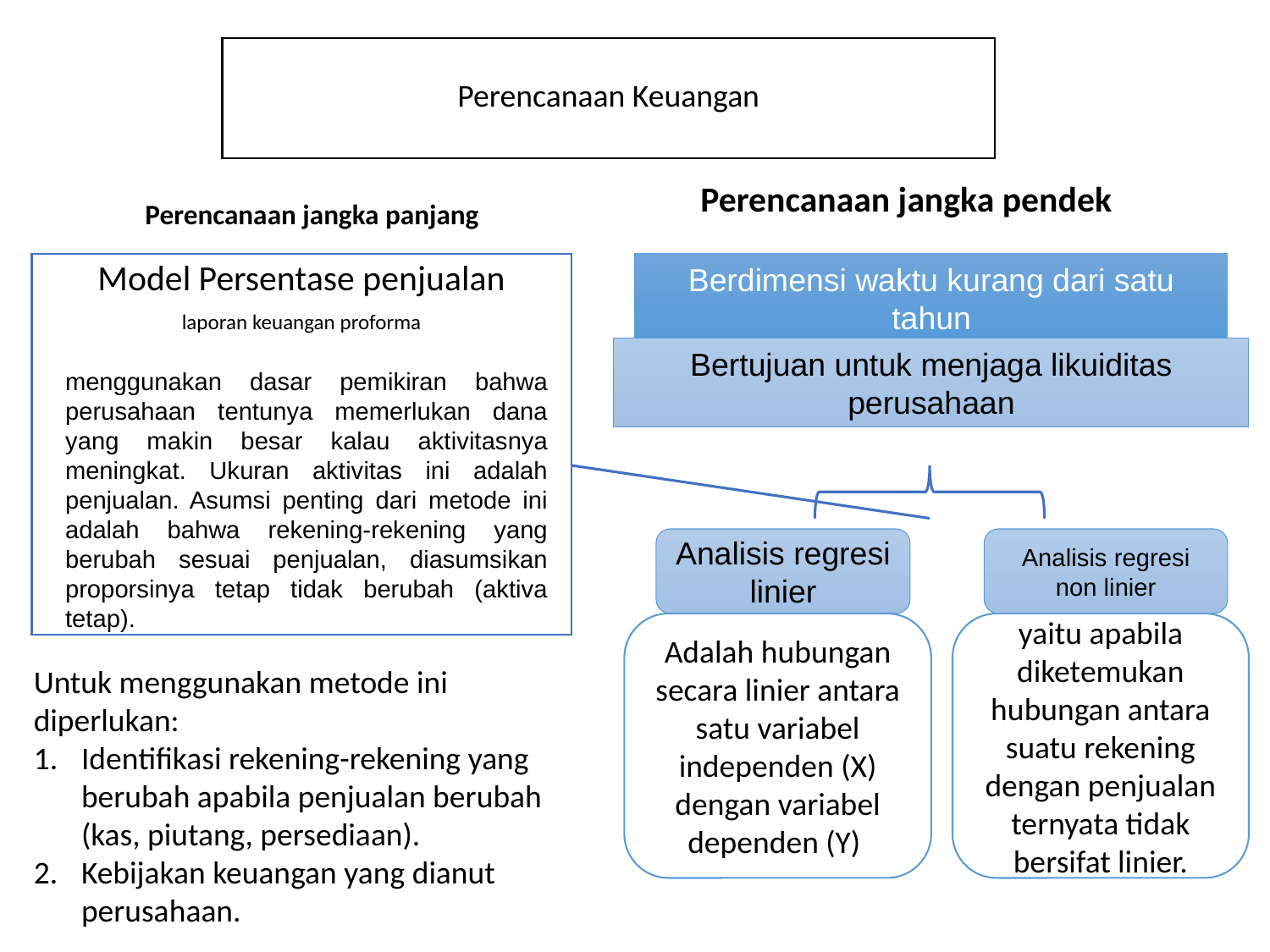

# Perencanaan Keuangan

Perencanaan jangka panjang
Perencanaan jangka pendek
Model Persentase penjualan
laporan keuangan proforma

Berdimensi waktu kurang dari satu tahun
Bertujuan untuk menjaga likuiditas perusahaan
menggunakan dasar pemikiran bahwa perusahaan tentunya memerlukan dana yang makin besar kalau aktivitasnya meningkat. Ukuran aktivitas ini adalah penjualan. Asumsi penting dari metode ini adalah bahwa rekening-rekening yang berubah sesuai penjualan, diasumsikan proporsinya tetap tidak berubah (aktiva tetap).

Analisis regresi linier
Analisis regresi non linier
Adalah hubungan secara linier antara satu variabel independen (X) dengan variabel dependen (Y)
yaitu apabila diketemukan hubungan antara suatu rekening dengan penjualan ternyata tidak bersifat linier.
Untuk menggunakan metode ini diperlukan:
Identifikasi rekening-rekening yang berubah apabila penjualan berubah (kas, piutang, persediaan).
Kebijakan keuangan yang dianut perusahaan.